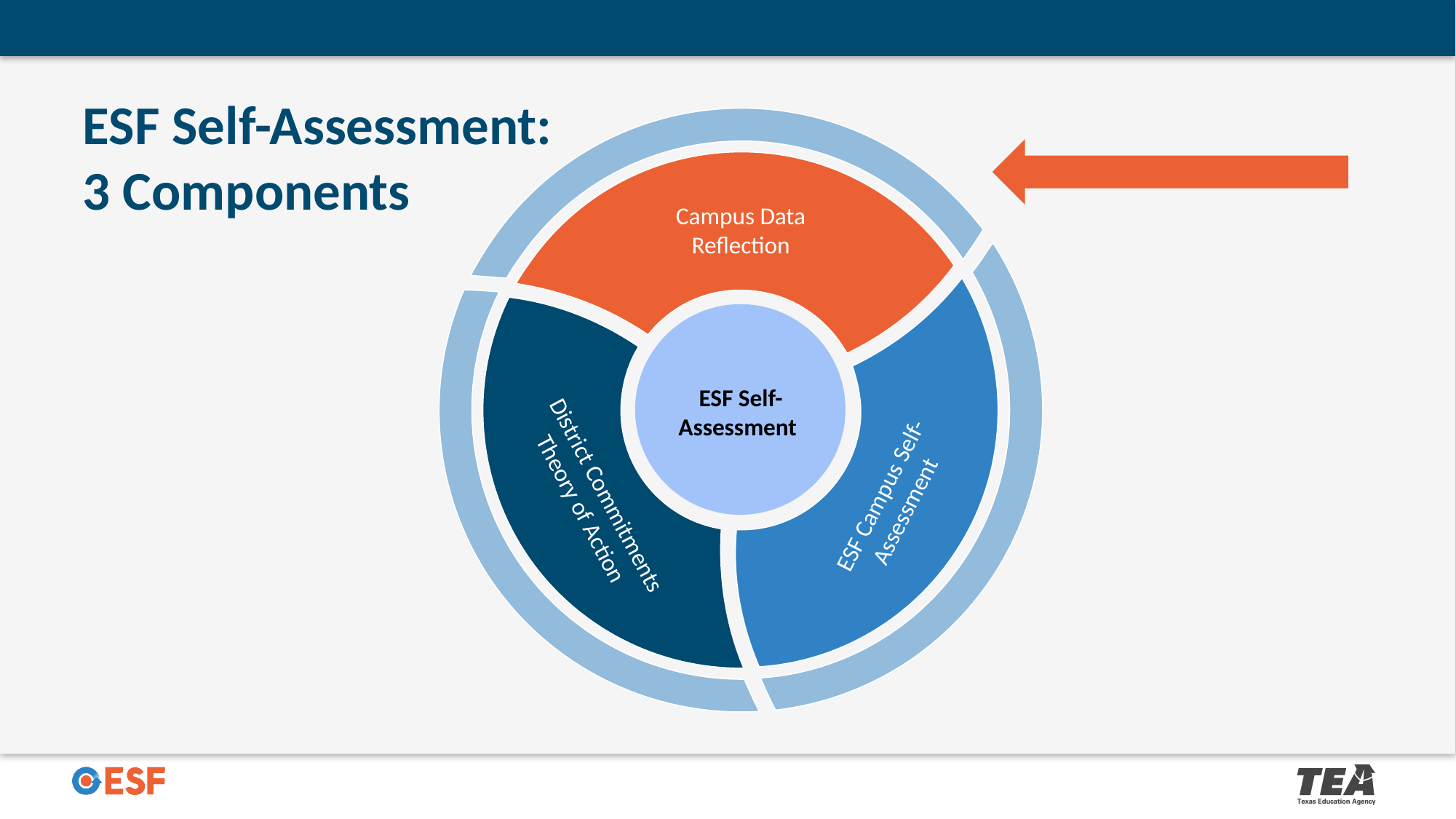

Campus Data Reflection

# ESF Self-Assessment: 3 Components

ESF Campus Self-Assessment

District Commitments Theory of Action

ESF Self-Assessment